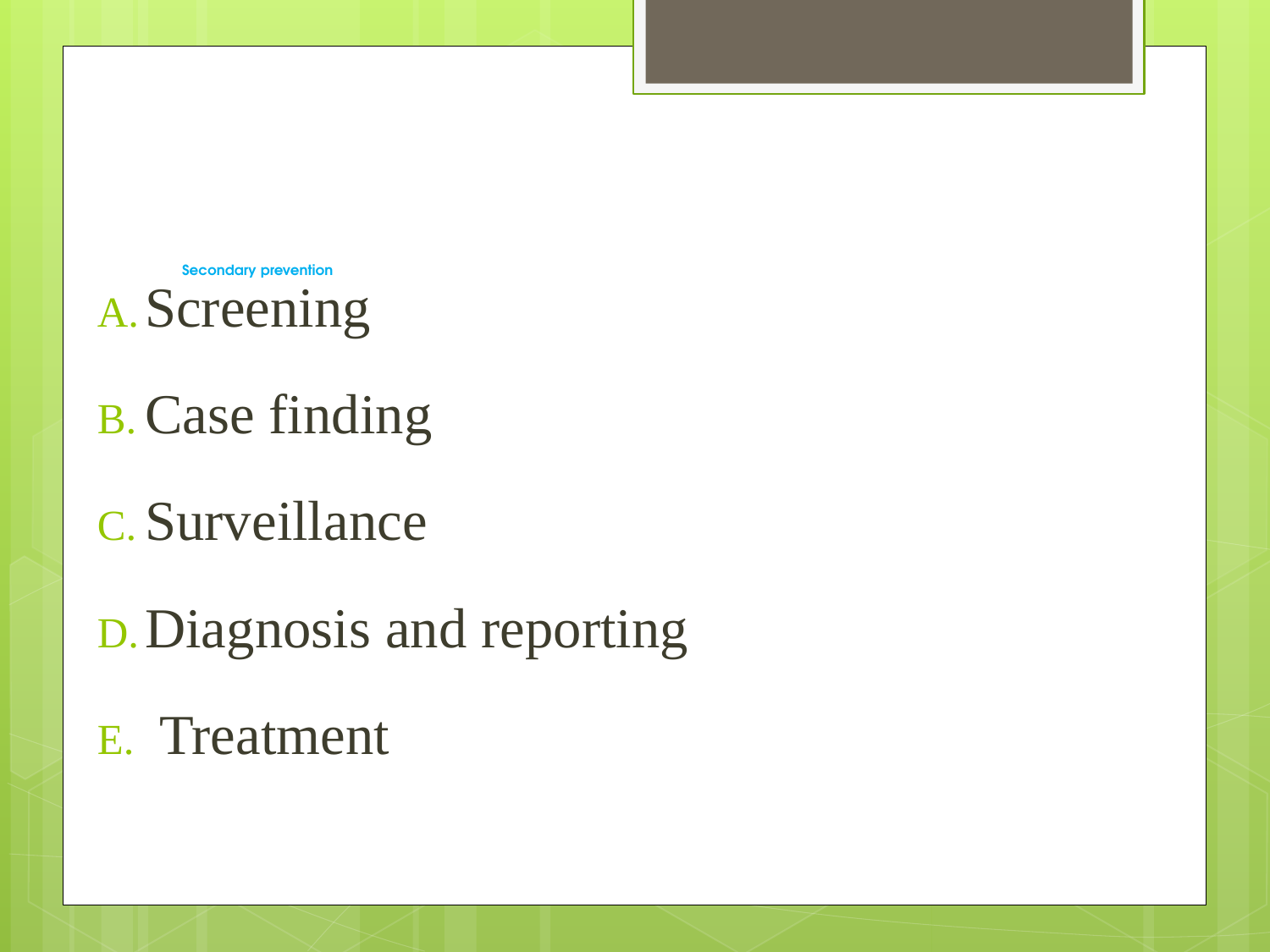

# Secondary prevention
Screening
Case finding
Surveillance
Diagnosis and reporting
 Treatment